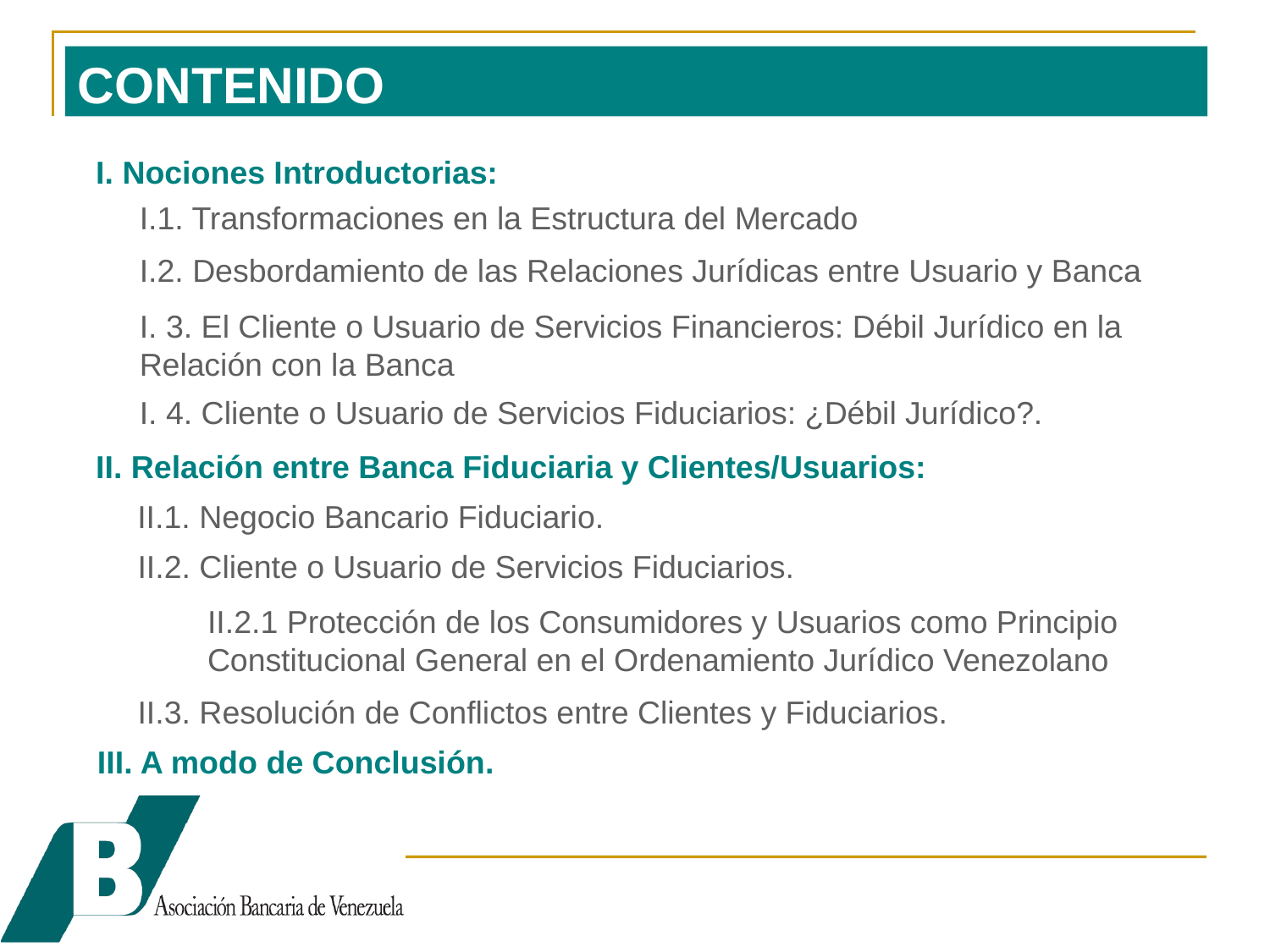

# CONTENIDO
I. Nociones Introductorias:
I.1. Transformaciones en la Estructura del Mercado
I.2. Desbordamiento de las Relaciones Jurídicas entre Usuario y Banca
I. 3. El Cliente o Usuario de Servicios Financieros: Débil Jurídico en la Relación con la Banca
I. 4. Cliente o Usuario de Servicios Fiduciarios: ¿Débil Jurídico?.
II. Relación entre Banca Fiduciaria y Clientes/Usuarios:
II.1. Negocio Bancario Fiduciario.
II.2. Cliente o Usuario de Servicios Fiduciarios.
II.2.1 Protección de los Consumidores y Usuarios como Principio Constitucional General en el Ordenamiento Jurídico Venezolano
II.3. Resolución de Conflictos entre Clientes y Fiduciarios.
III. A modo de Conclusión.